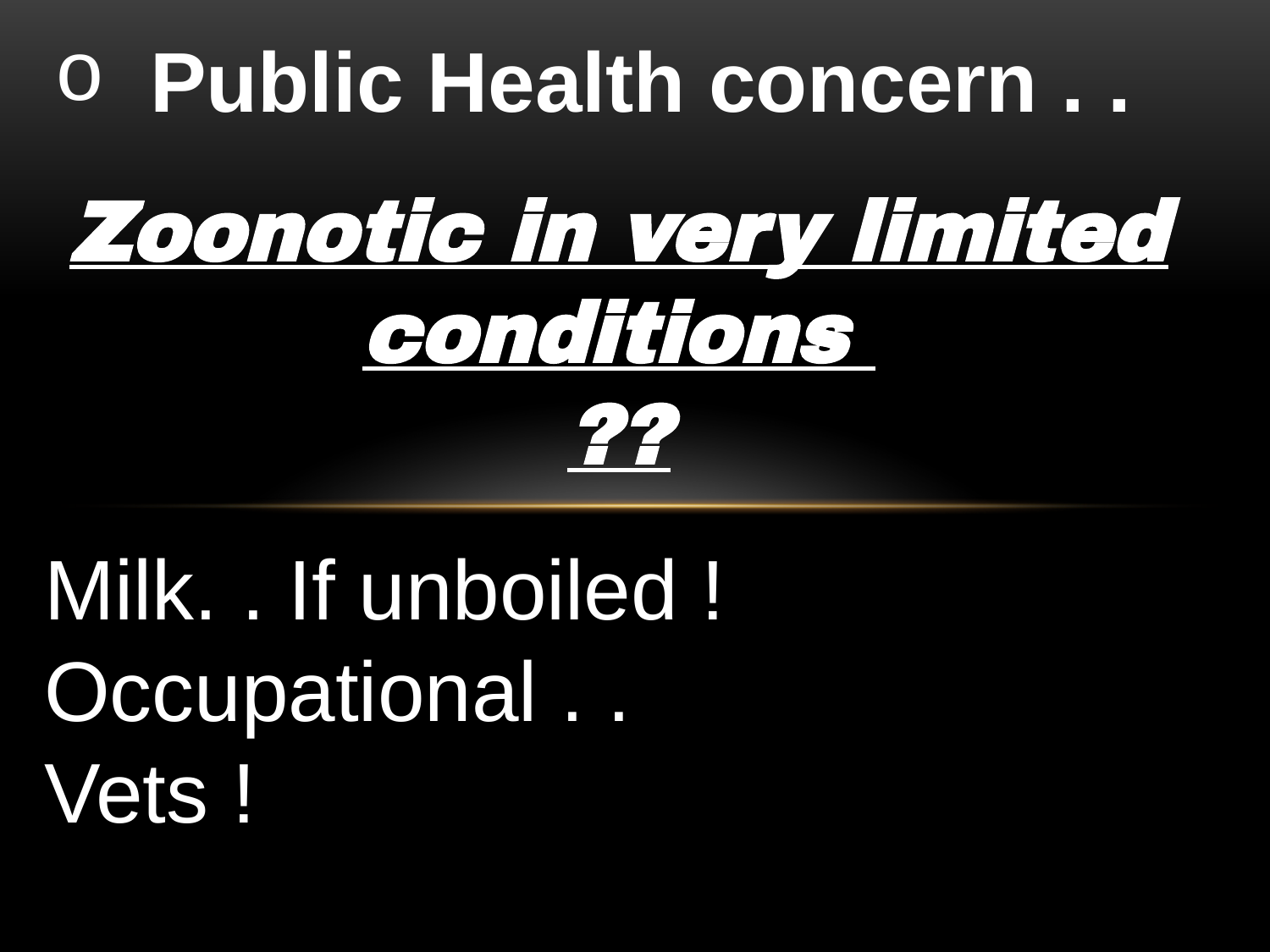

Public Health concern . .
Zoonotic in very limited conditions
??
Milk. . If unboiled !
Occupational . . Vets !